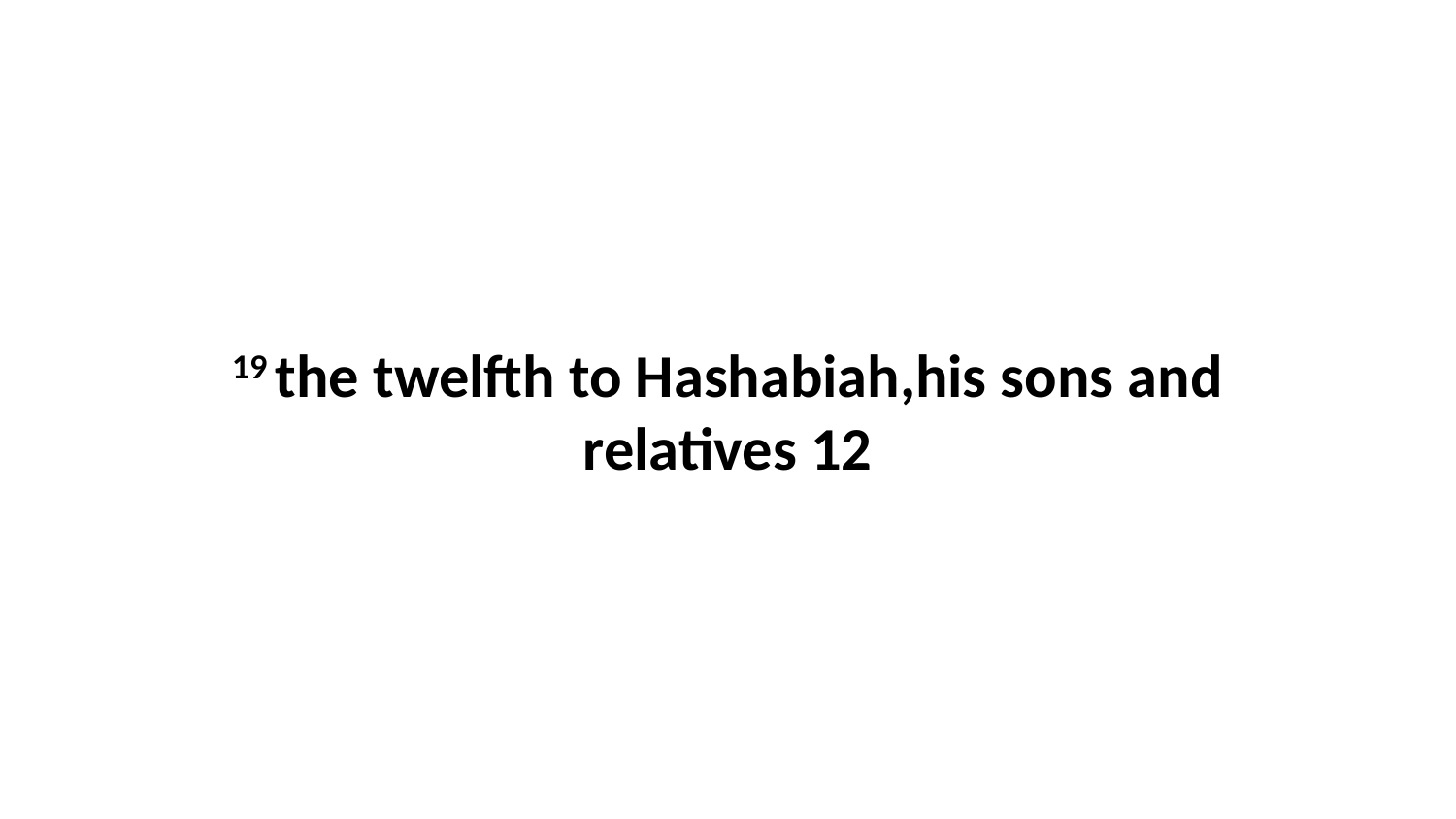

19 the twelfth to Hashabiah,his sons and relatives 12